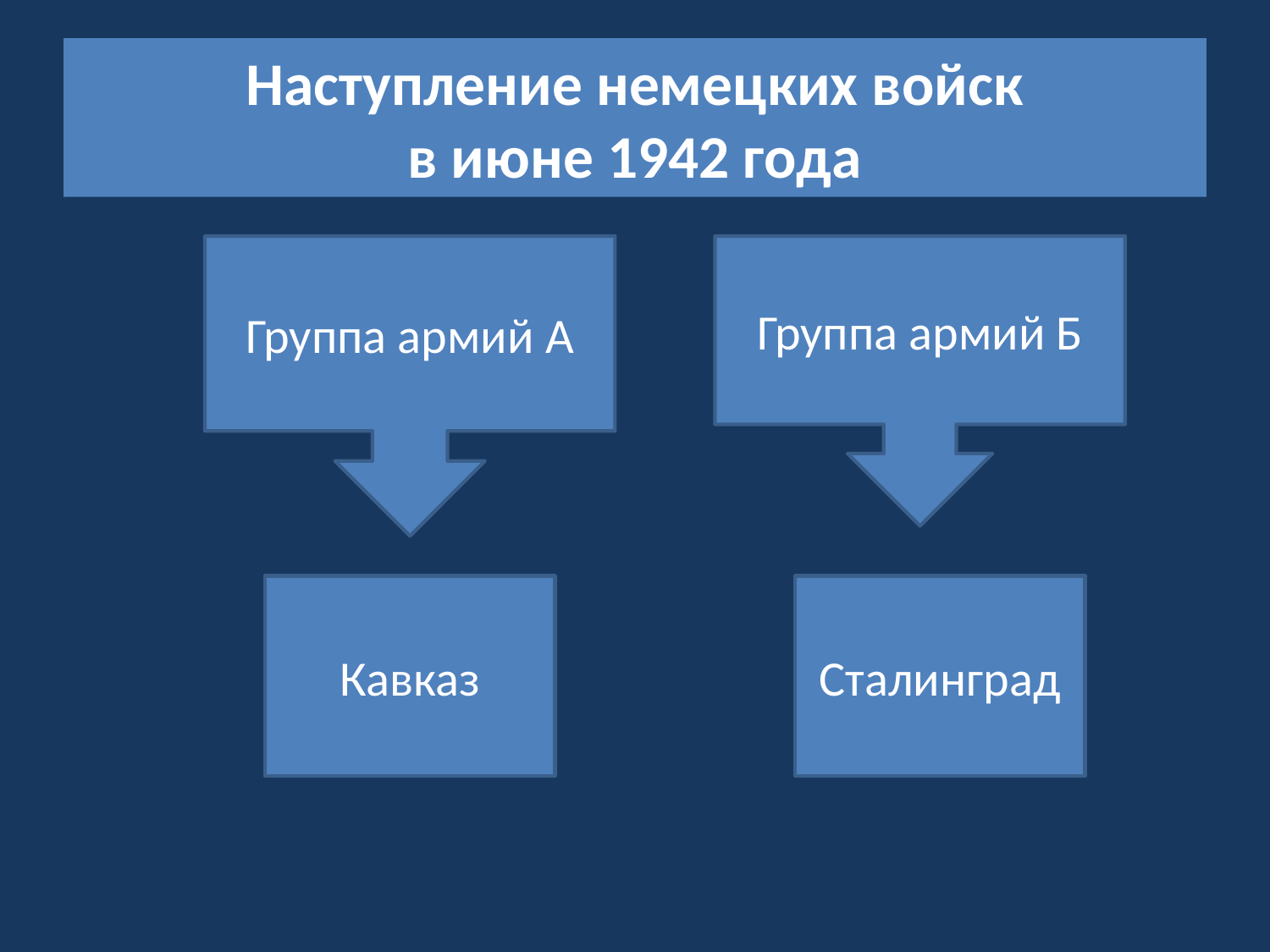

# Наступление немецких войск в июне 1942 года
Группа армий А
Группа армий Б
Кавказ
Сталинград